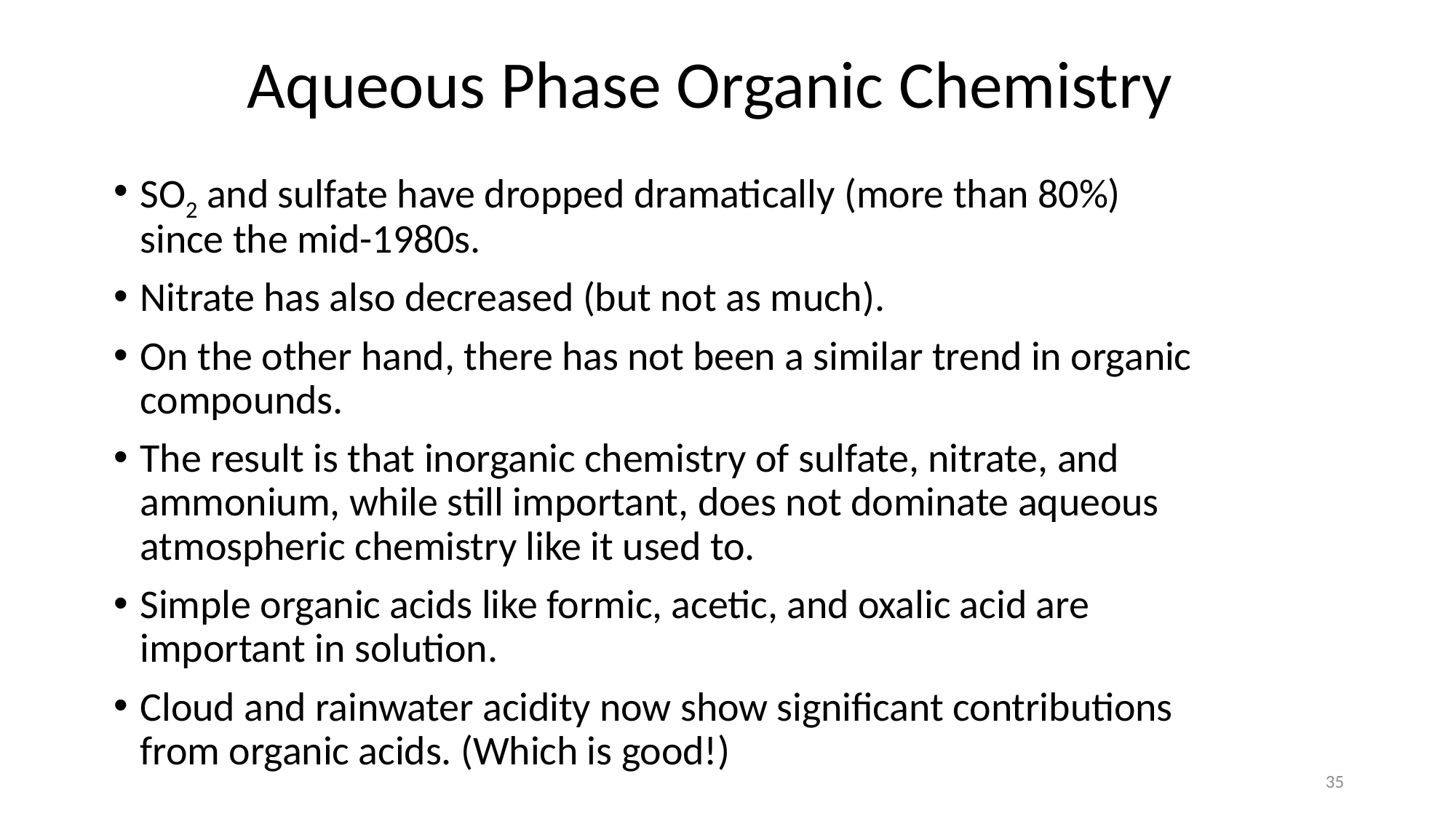

# Aqueous Phase Organic Chemistry
SO2 and sulfate have dropped dramatically (more than 80%) since the mid-1980s.
Nitrate has also decreased (but not as much).
On the other hand, there has not been a similar trend in organic compounds.
The result is that inorganic chemistry of sulfate, nitrate, and ammonium, while still important, does not dominate aqueous atmospheric chemistry like it used to.
Simple organic acids like formic, acetic, and oxalic acid are important in solution.
Cloud and rainwater acidity now show significant contributions from organic acids. (Which is good!)
35